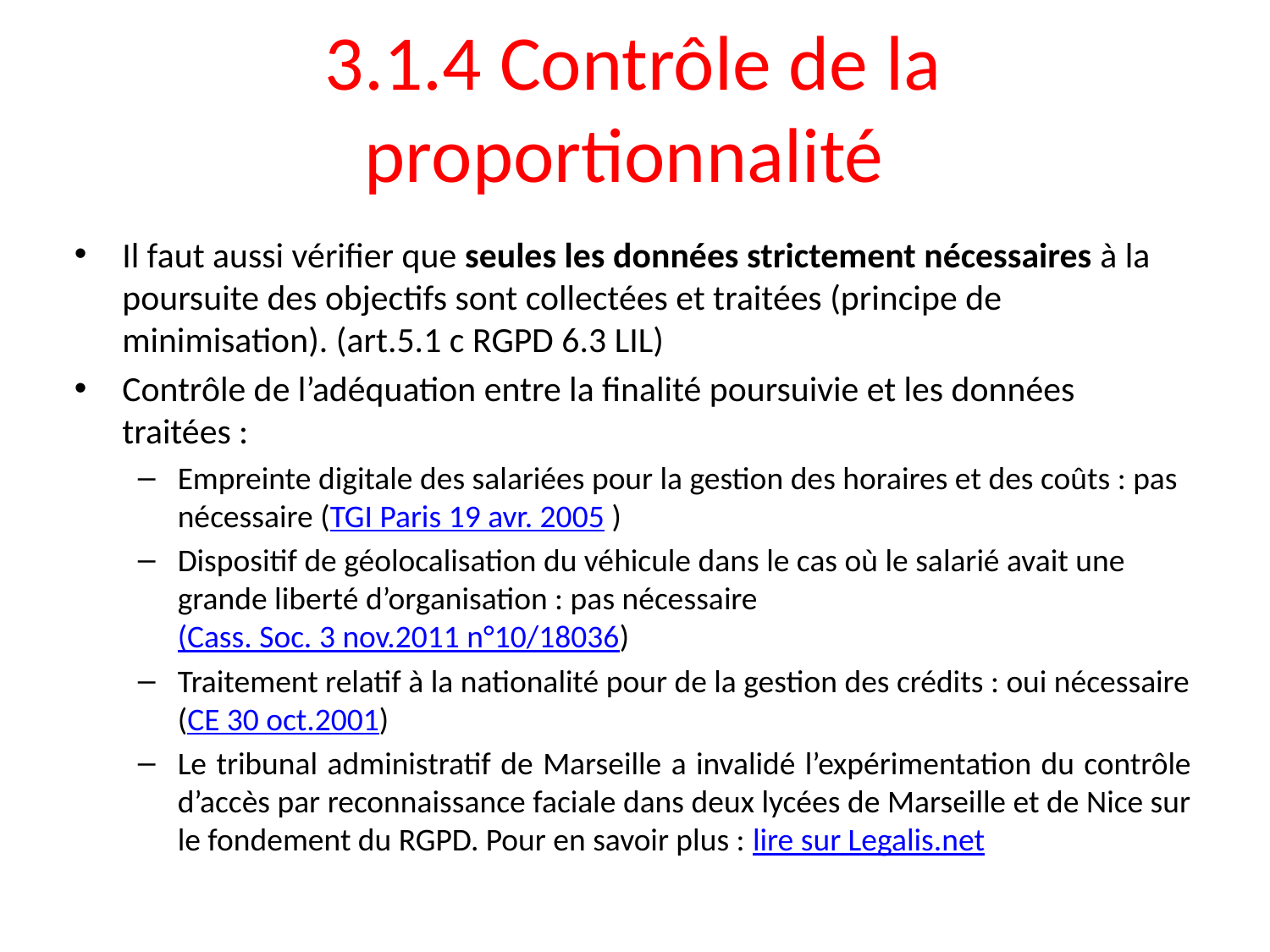

# 3.1.4 Contrôle de la proportionnalité
Il faut aussi vérifier que seules les données strictement nécessaires à la poursuite des objectifs sont collectées et traitées (principe de minimisation). (art.5.1 c RGPD 6.3 LIL)
Contrôle de l’adéquation entre la finalité poursuivie et les données traitées :
Empreinte digitale des salariées pour la gestion des horaires et des coûts : pas nécessaire (TGI Paris 19 avr. 2005 )
Dispositif de géolocalisation du véhicule dans le cas où le salarié avait une grande liberté d’organisation : pas nécessaire  (Cass. Soc. 3 nov.2011 n°10/18036)
Traitement relatif à la nationalité pour de la gestion des crédits : oui nécessaire (CE 30 oct.2001)
Le tribunal administratif de Marseille a invalidé l’expérimentation du contrôle d’accès par reconnaissance faciale dans deux lycées de Marseille et de Nice sur le fondement du RGPD. Pour en savoir plus : lire sur Legalis.net